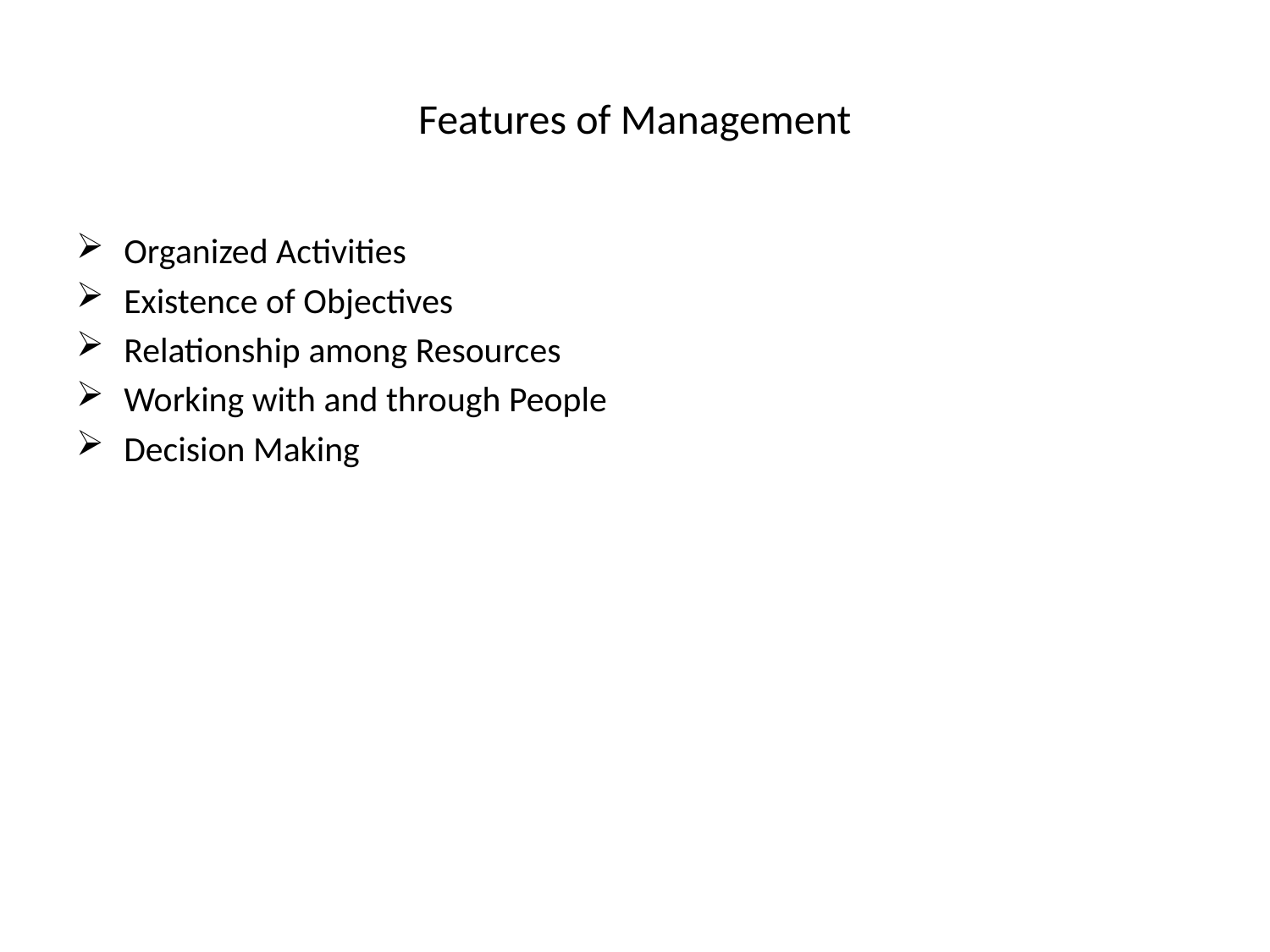

# Features of Management
Organized Activities
Existence of Objectives
Relationship among Resources
Working with and through People
Decision Making